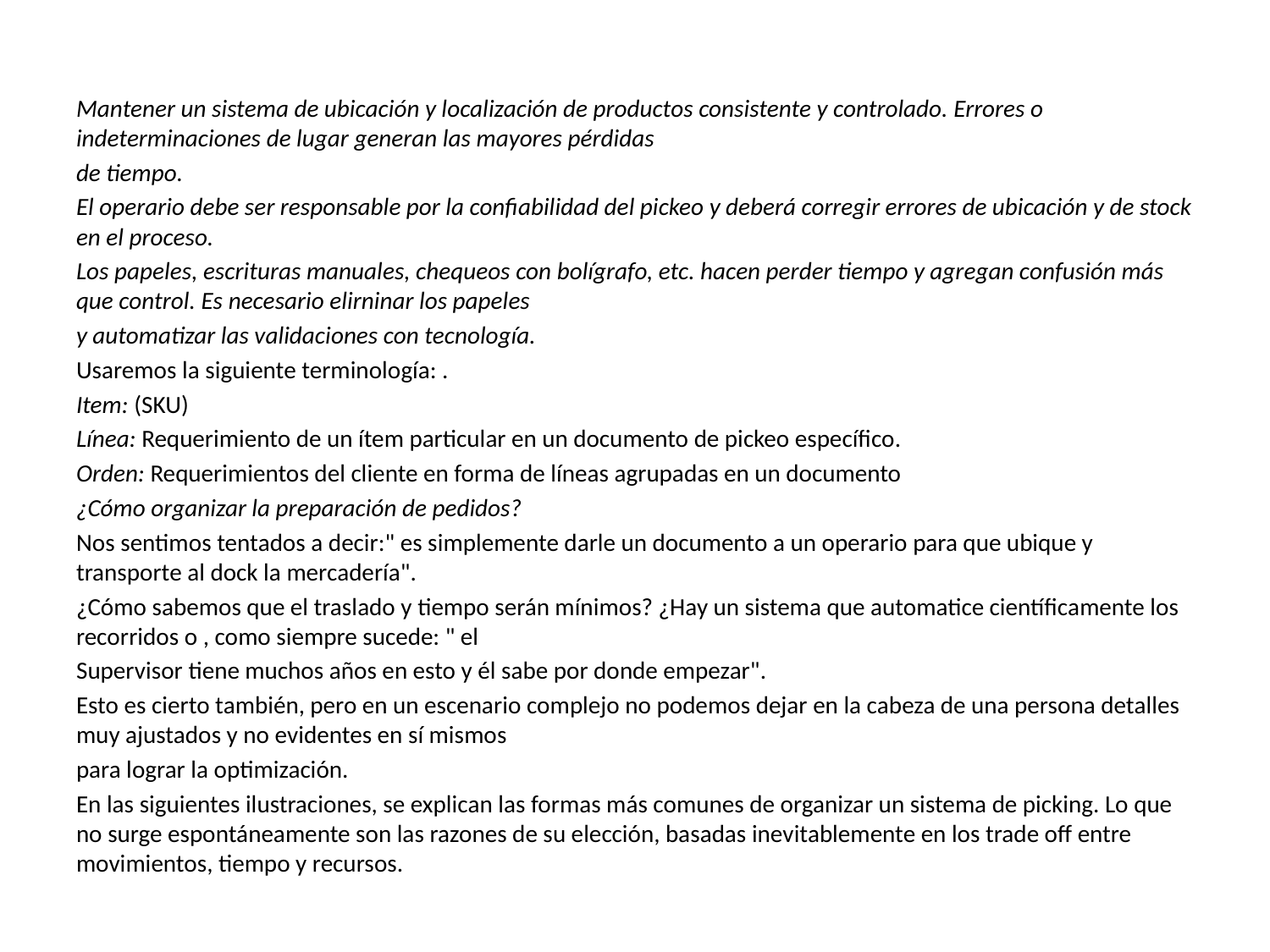

#
Mantener un sistema de ubicación y localización de productos consistente y controlado. Errores o indeterminaciones de lugar generan las mayores pérdidas
de tiempo.
El operario debe ser responsable por la confiabilidad del pickeo y deberá corregir errores de ubicación y de stock en el proceso.
Los papeles, escrituras manuales, chequeos con bolígrafo, etc. hacen perder tiempo y agregan confusión más que control. Es necesario elirninar los papeles
y automatizar las validaciones con tecnología.
Usaremos la siguiente terminología: .
Item: (SKU)
Línea: Requerimiento de un ítem particular en un documento de pickeo específico.
Orden: Requerimientos del cliente en forma de líneas agrupadas en un documento
¿Cómo organizar la preparación de pedidos?
Nos sentimos tentados a decir:" es simplemente darle un documento a un operario para que ubique y transporte al dock la mercadería".
¿Cómo sabemos que el traslado y tiempo serán mínimos? ¿Hay un sistema que automatice científicamente los recorridos o , como siempre sucede: " el
Supervisor tiene muchos años en esto y él sabe por donde empezar".
Esto es cierto también, pero en un escenario complejo no podemos dejar en la cabeza de una persona detalles muy ajustados y no evidentes en sí mismos
para lograr la optimización.
En las siguientes ilustraciones, se explican las formas más comunes de organizar un sistema de picking. Lo que no surge espontáneamente son las razones de su elección, basadas inevitablemente en los trade off entre movimientos, tiempo y recursos.